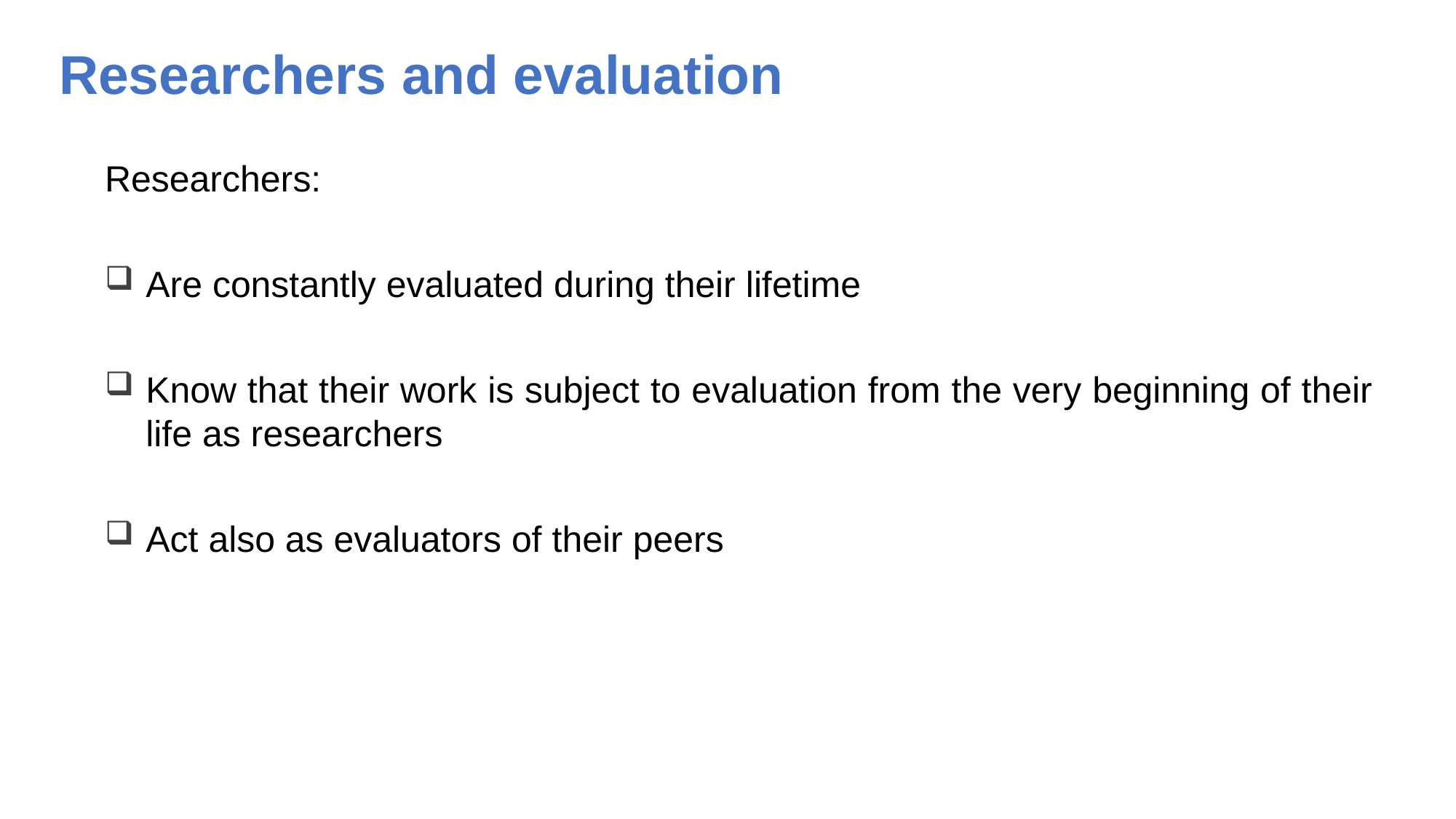

Researchers and evaluation
Researchers:

Are constantly evaluated during their lifetime

Know that their work is subject to evaluation from the very beginning of their life as researchers

Act also as evaluators of their peers